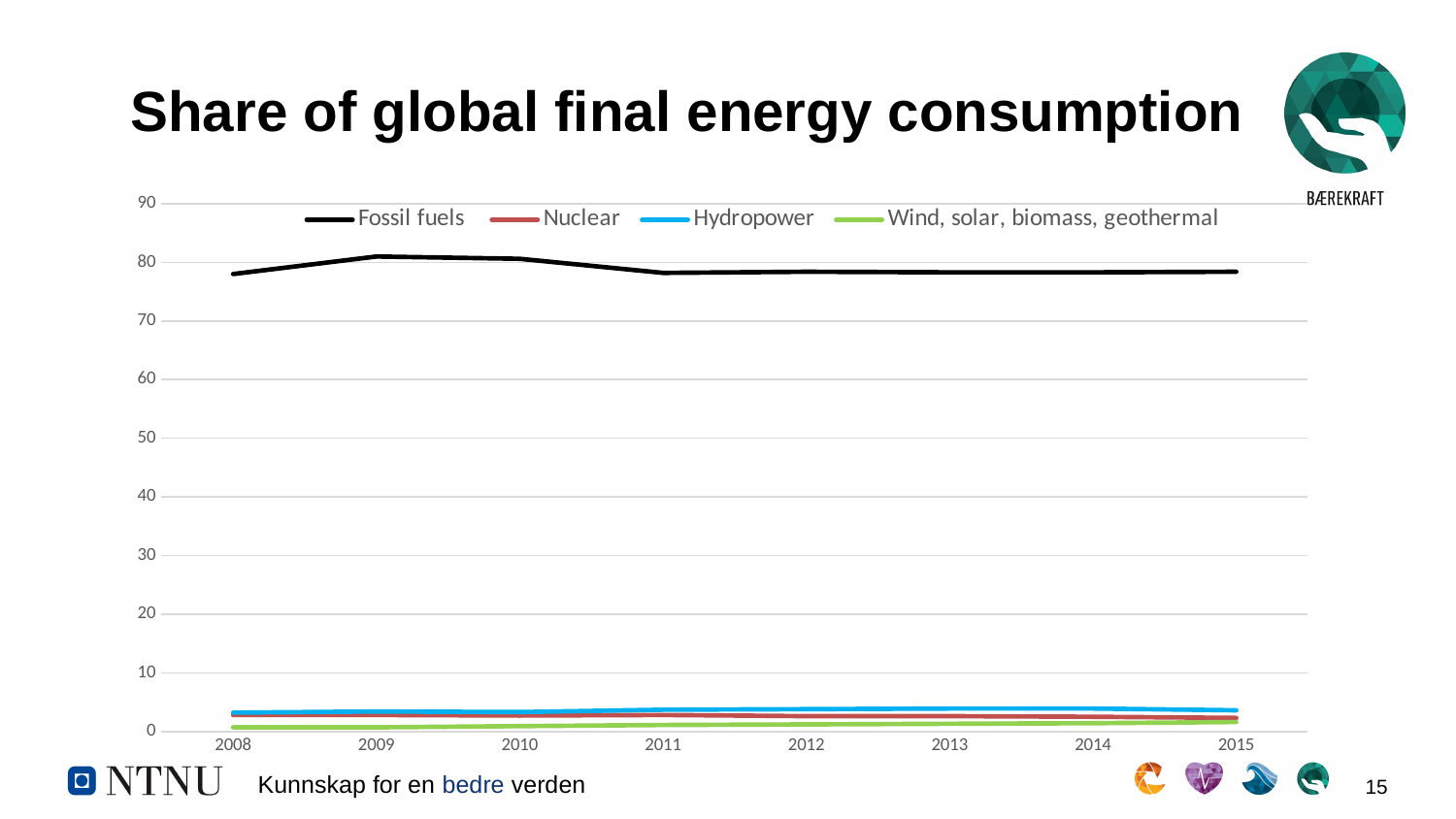

# Share of global final energy consumption

### Chart

| Category | Fossil fuels  | Nuclear | Hydropower | Wind, solar, biomass, geothermal |
|---|---|---|---|---|
| 2008 | 78.0 | 2.8 | 3.2 | 0.7 |
| 2009 | 81.0 | 2.8 | 3.4 | 0.7 |
| 2010 | 80.6 | 2.7 | 3.3 | 0.9 |
| 2011 | 78.2 | 2.8 | 3.7 | 1.1 |
| 2012 | 78.4 | 2.6 | 3.8 | 1.2 |
| 2013 | 78.3 | 2.6 | 3.9 | 1.3 |
| 2014 | 78.3 | 2.5 | 3.9 | 1.4 |
| 2015 | 78.4 | 2.3 | 3.6 | 1.6 |